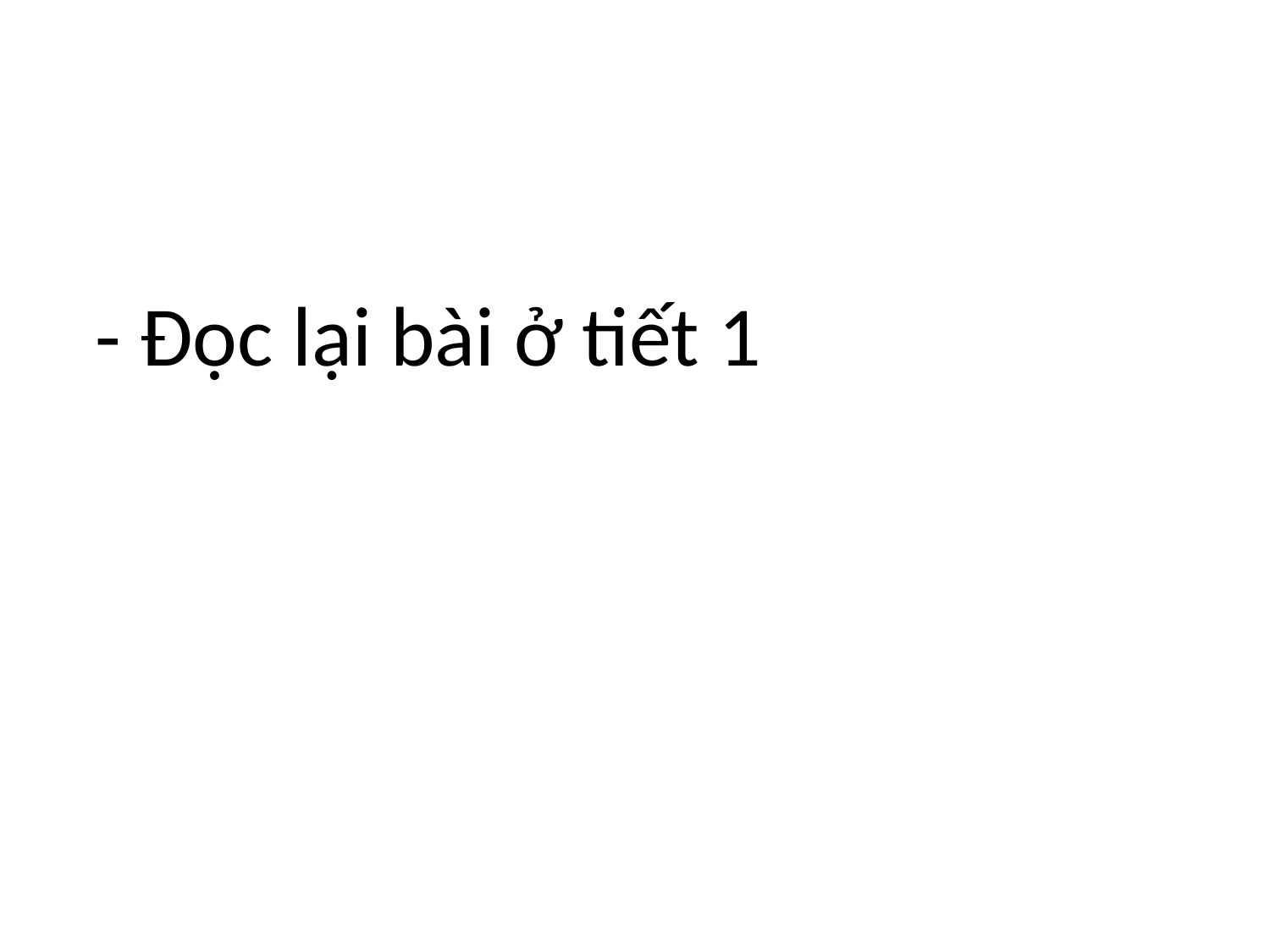

#
 - Đọc lại bài ở tiết 1